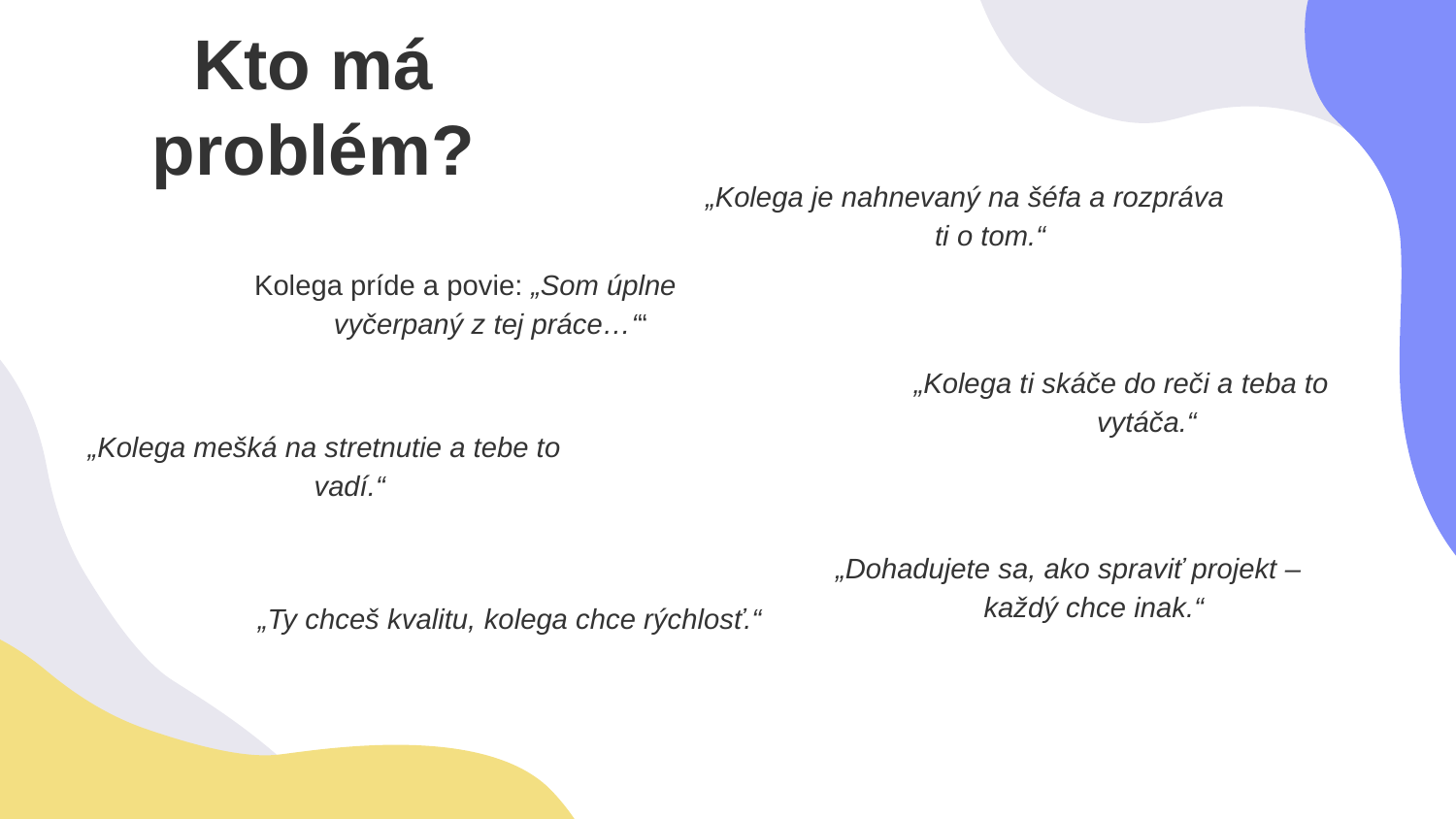

# Kto má problém?
„Kolega je nahnevaný na šéfa a rozpráva ti o tom.“
Kolega príde a povie: „Som úplne vyčerpaný z tej práce…‘“
„Kolega ti skáče do reči a teba to vytáča.“
„Kolega mešká na stretnutie a tebe to vadí.“
„Dohadujete sa, ako spraviť projekt – každý chce inak.“
„Ty chceš kvalitu, kolega chce rýchlosť.“